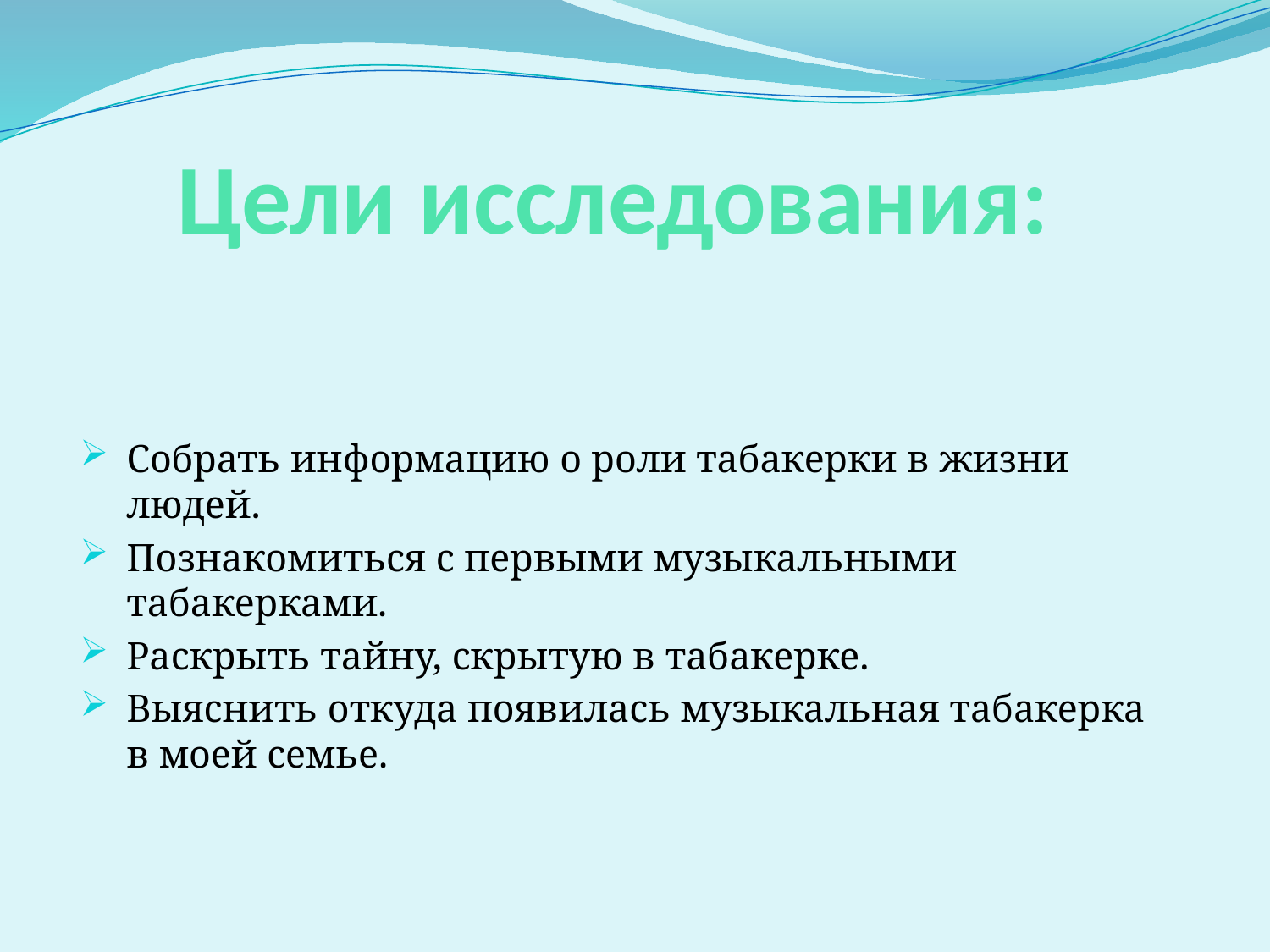

# Цели исследования:

Собрать информацию о роли табакерки в жизни людей.
Познакомиться с первыми музыкальными табакерками.
Раскрыть тайну, скрытую в табакерке.
Выяснить откуда появилась музыкальная табакерка в моей семье.